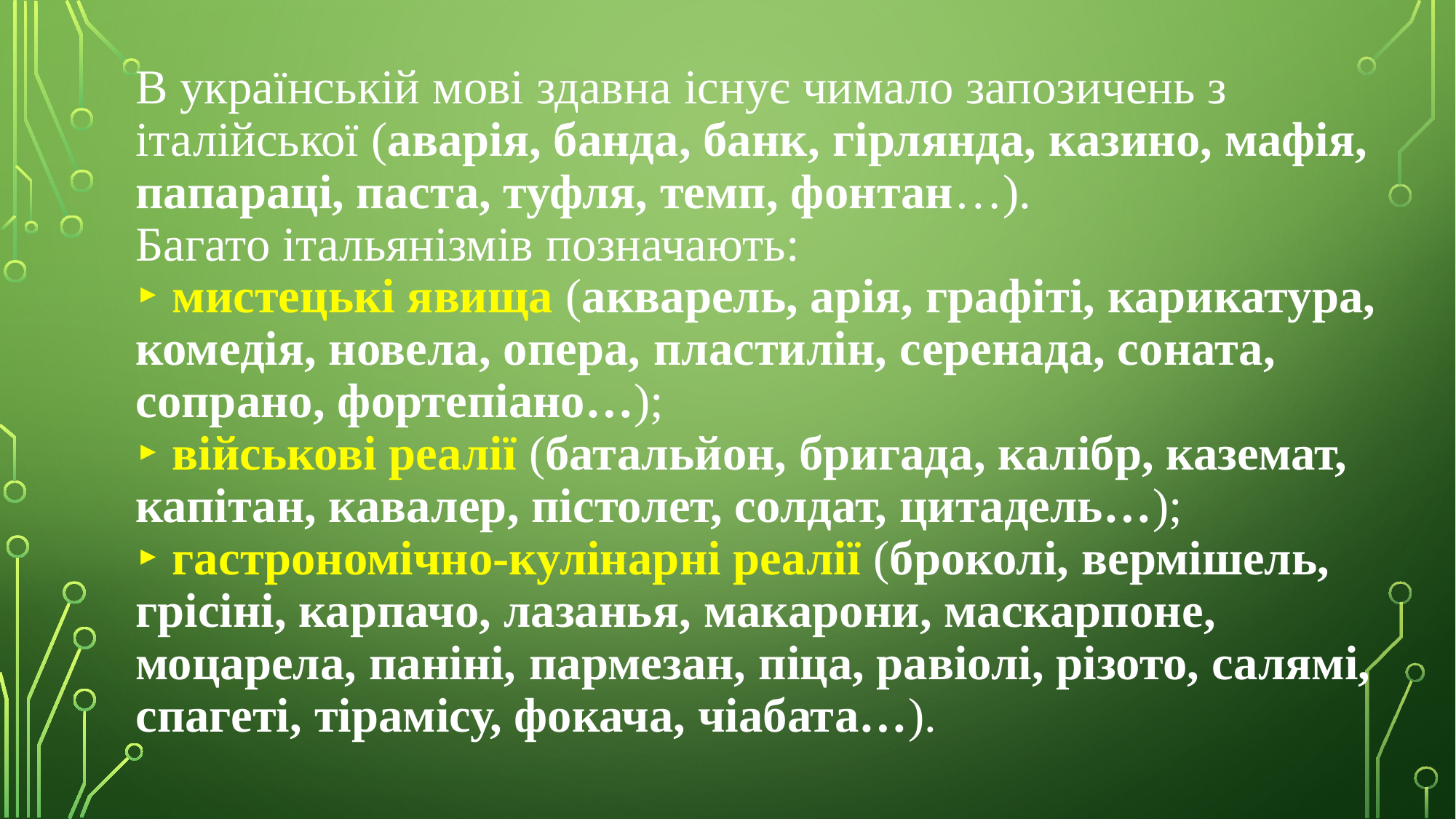

# В українській мові здавна існує чимало запозичень з італійської (аварія, банда, банк, гірлянда, казино, мафія, папараці, паста, туфля, темп, фонтан…). Багато італьянізмів позначають: ‣ мистецькі явища (акварель, арія, графіті, карикатура, комедія, новела, опера, пластилін, серенада, соната, сопрано, фортепіано…); ‣ військові реалії (батальйон, бригада, калібр, каземат, капітан, кавалер, пістолет, солдат, цитадель…); ‣ гастрономічно-кулінарні реалії (броколі, вермішель, грісіні, карпачо, лазанья, макарони, маскарпоне, моцарела, паніні, пармезан, піца, равіолі, різото, салямі, спагеті, тірамісу, фокача, чіабата…).